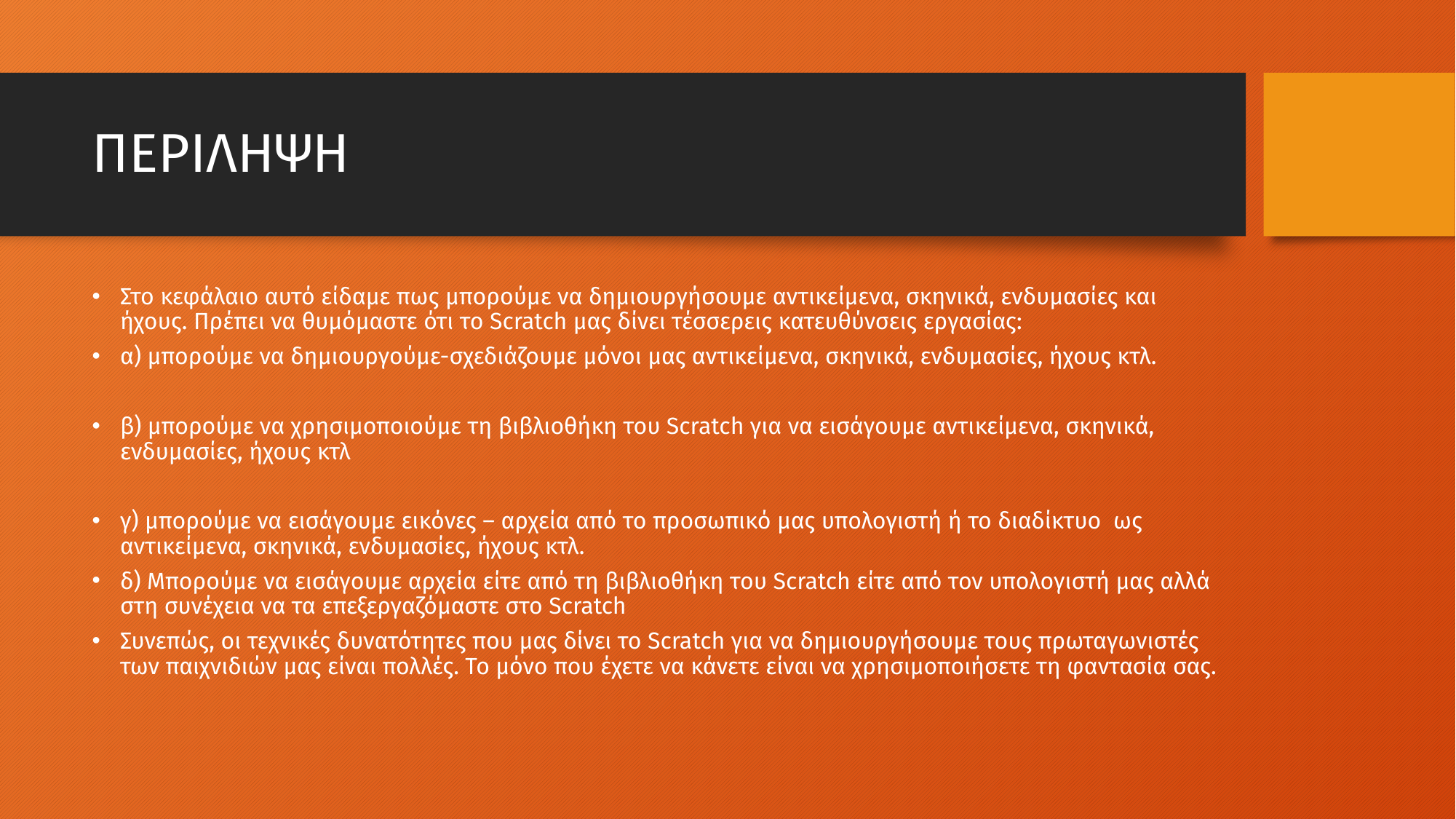

# ΠΕΡΙΛΗΨΗ
Στο κεφάλαιο αυτό είδαμε πως μπορούμε να δημιουργήσουμε αντικείμενα, σκηνικά, ενδυμασίες και ήχους. Πρέπει να θυμόμαστε ότι το Scratch μας δίνει τέσσερεις κατευθύνσεις εργασίας:
α) μπορούμε να δημιουργούμε-σχεδιάζουμε μόνοι μας αντικείμενα, σκηνικά, ενδυμασίες, ήχους κτλ.

β) μπορούμε να χρησιμοποιούμε τη βιβλιοθήκη του Scratch για να εισάγουμε αντικείμενα, σκηνικά, ενδυμασίες, ήχους κτλ

γ) μπορούμε να εισάγουμε εικόνες – αρχεία από το προσωπικό μας υπολογιστή ή το διαδίκτυο  ως αντικείμενα, σκηνικά, ενδυμασίες, ήχους κτλ.
δ) Μπορούμε να εισάγουμε αρχεία είτε από τη βιβλιοθήκη του Scratch είτε από τον υπολογιστή μας αλλά στη συνέχεια να τα επεξεργαζόμαστε στο Scratch
Συνεπώς, οι τεχνικές δυνατότητες που μας δίνει το Scratch για να δημιουργήσουμε τους πρωταγωνιστές των παιχνιδιών μας είναι πολλές. Το μόνο που έχετε να κάνετε είναι να χρησιμοποιήσετε τη φαντασία σας.